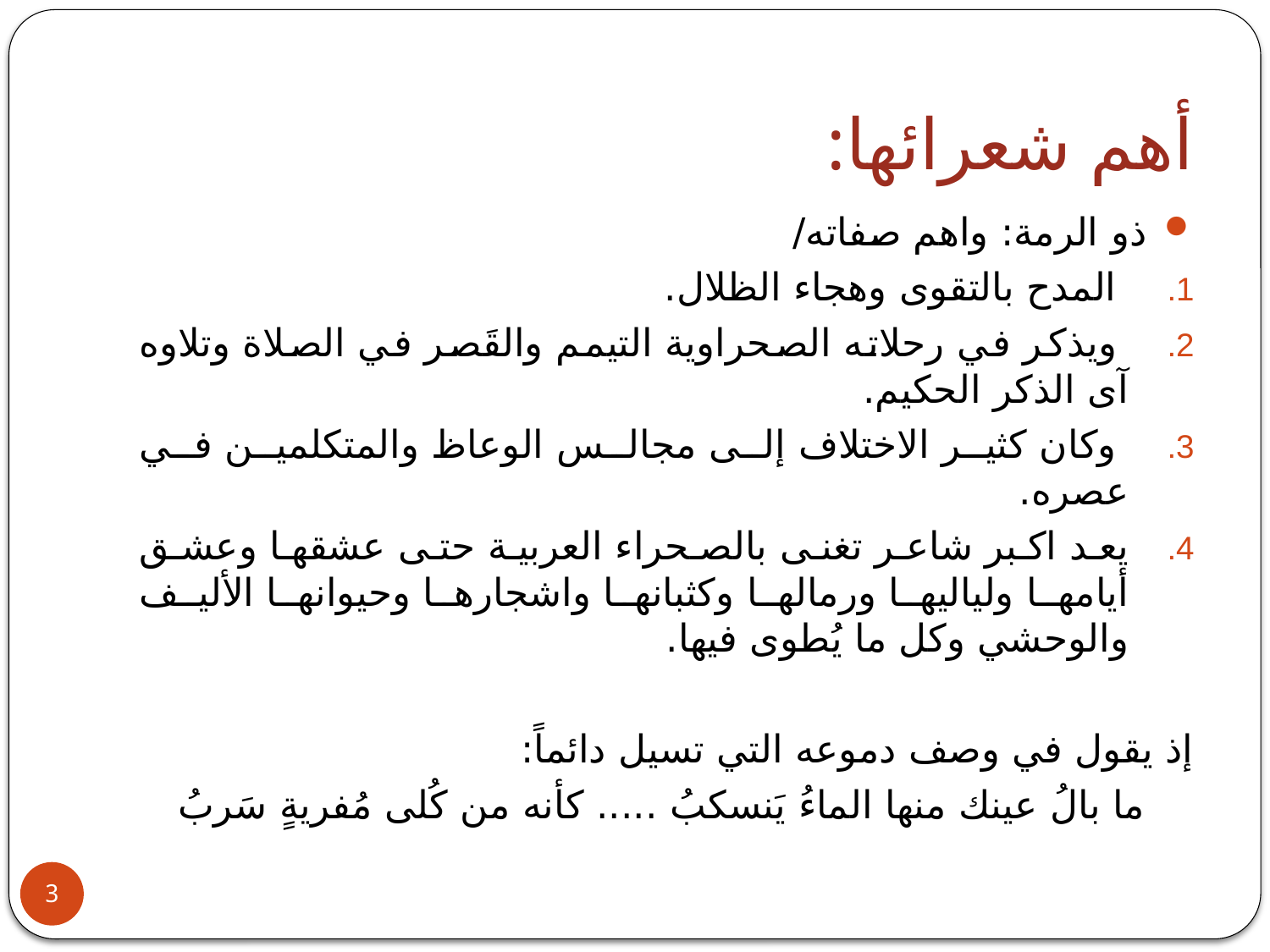

# أهم شعرائها:
 ذو الرمة: واهم صفاته/
 المدح بالتقوى وهجاء الظلال.
 ويذكر في رحلاته الصحراوية التيمم والقَصر في الصلاة وتلاوه آى الذكر الحكيم.
 وكان كثير الاختلاف إلى مجالس الوعاظ والمتكلمين في عصره.
يعد اكبر شاعر تغنى بالصحراء العربية حتى عشقها وعشق أيامها ولياليها ورمالها وكثبانها واشجارها وحيوانها الأليف والوحشي وكل ما يُطوى فيها.

إذ يقول في وصف دموعه التي تسيل دائماً:
    ما بالُ عينك منها الماءُ يَنسكبُ ..... كأنه من كُلى مُفريةٍ سَربُ
3